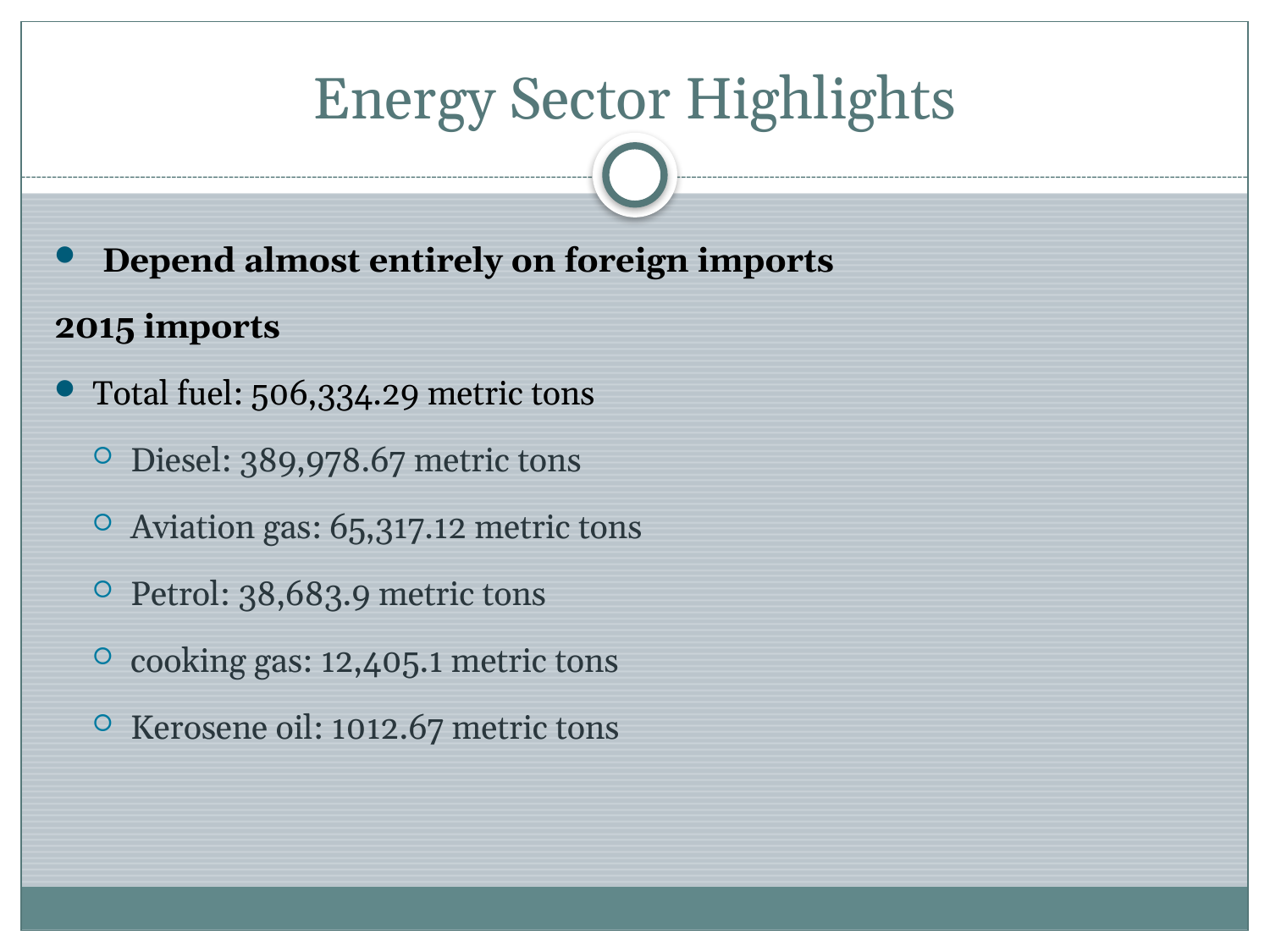

# Energy Sector Highlights
Depend almost entirely on foreign imports
2015 imports
Total fuel: 506,334.29 metric tons
Diesel: 389,978.67 metric tons
Aviation gas: 65,317.12 metric tons
Petrol: 38,683.9 metric tons
cooking gas: 12,405.1 metric tons
Kerosene oil: 1012.67 metric tons